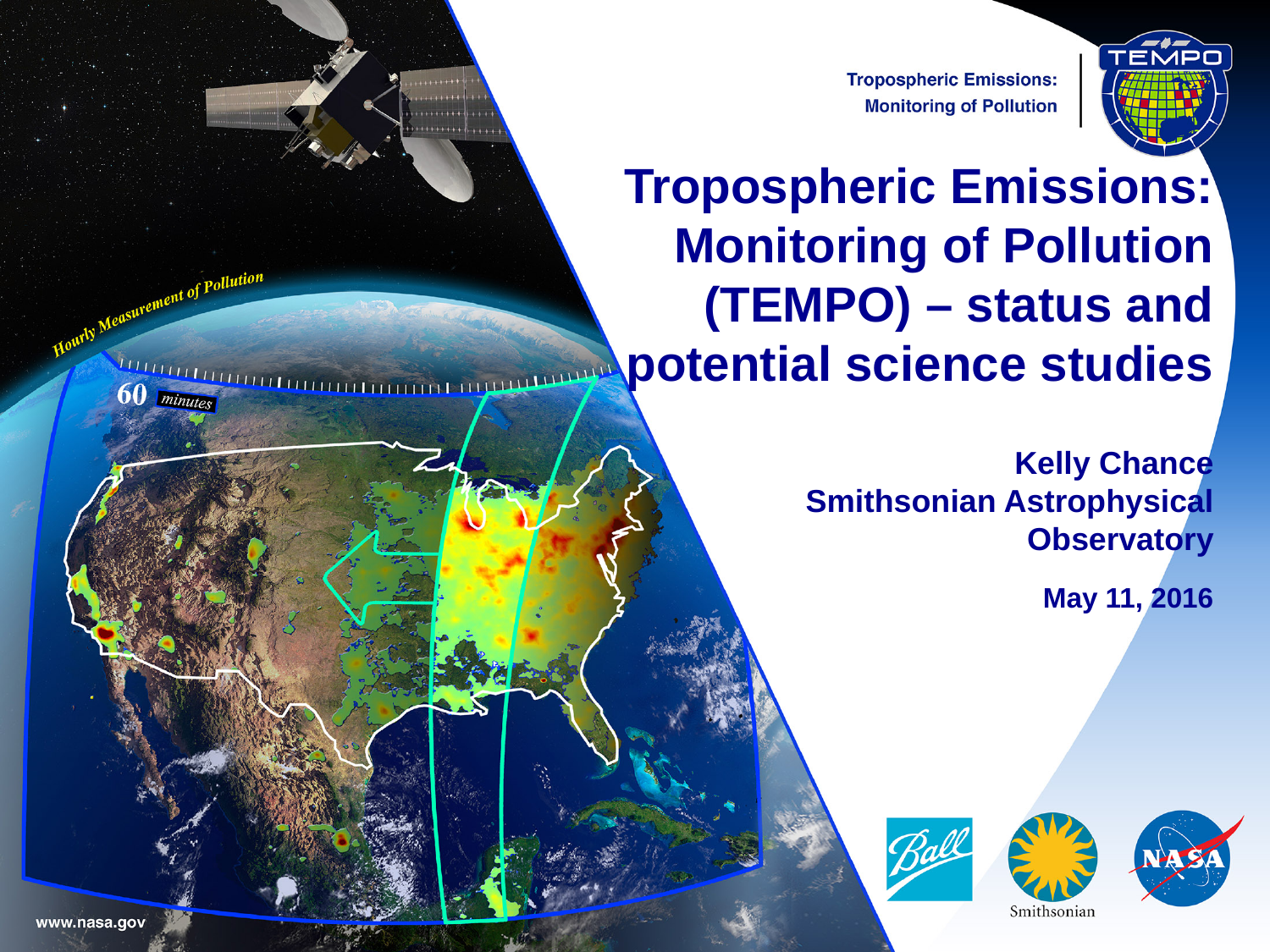

Tropospheric Emissions: Monitoring of Pollution
(TEMPO) – status and
potential science studies

Kelly Chance
Smithsonian Astrophysical
Observatory

May 11, 2016